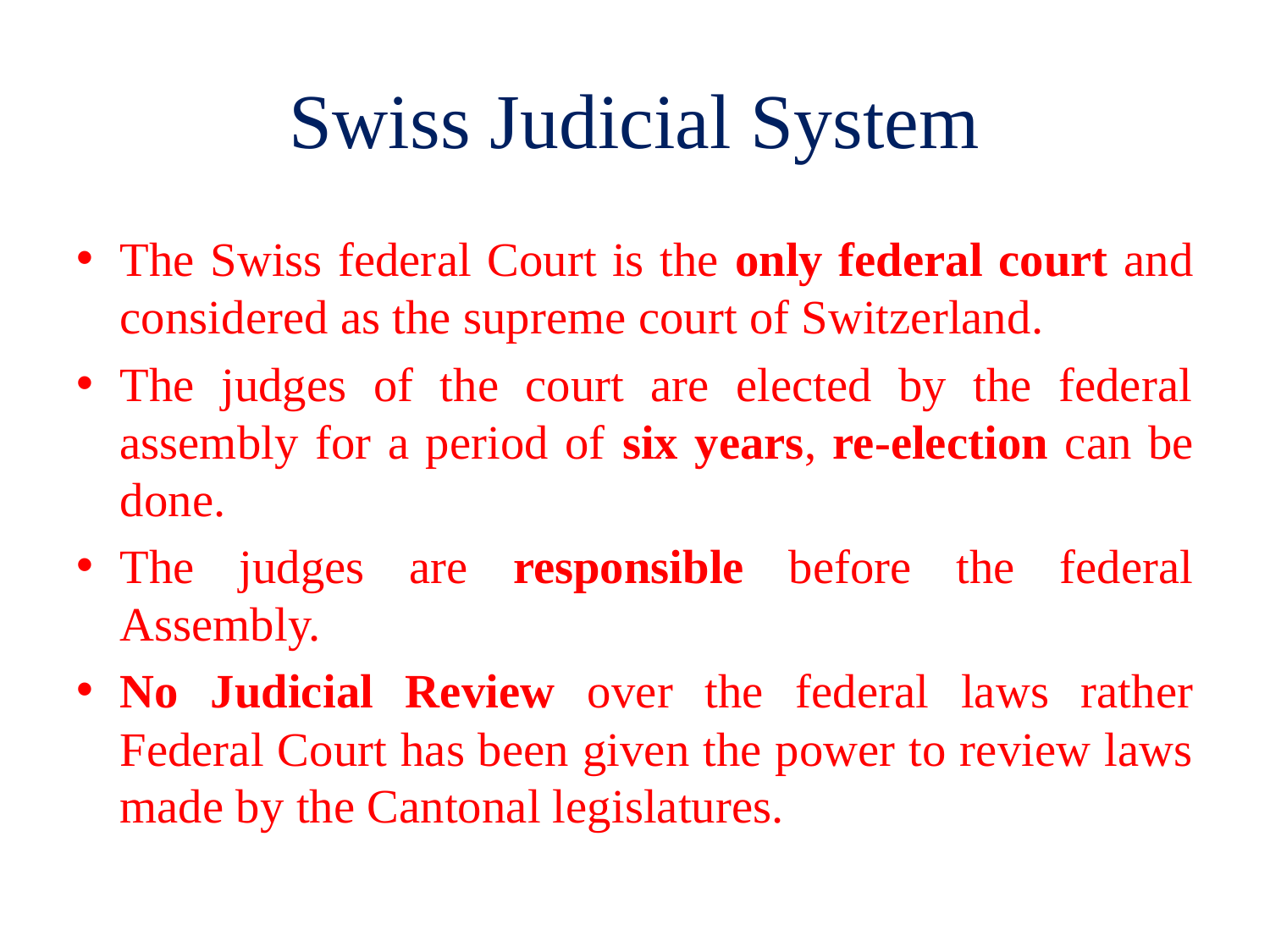

# Swiss Judicial System
The Swiss federal Court is the only federal court and considered as the supreme court of Switzerland.
The judges of the court are elected by the federal assembly for a period of six years, re-election can be done.
The judges are responsible before the federal Assembly.
No Judicial Review over the federal laws rather Federal Court has been given the power to review laws made by the Cantonal legislatures.